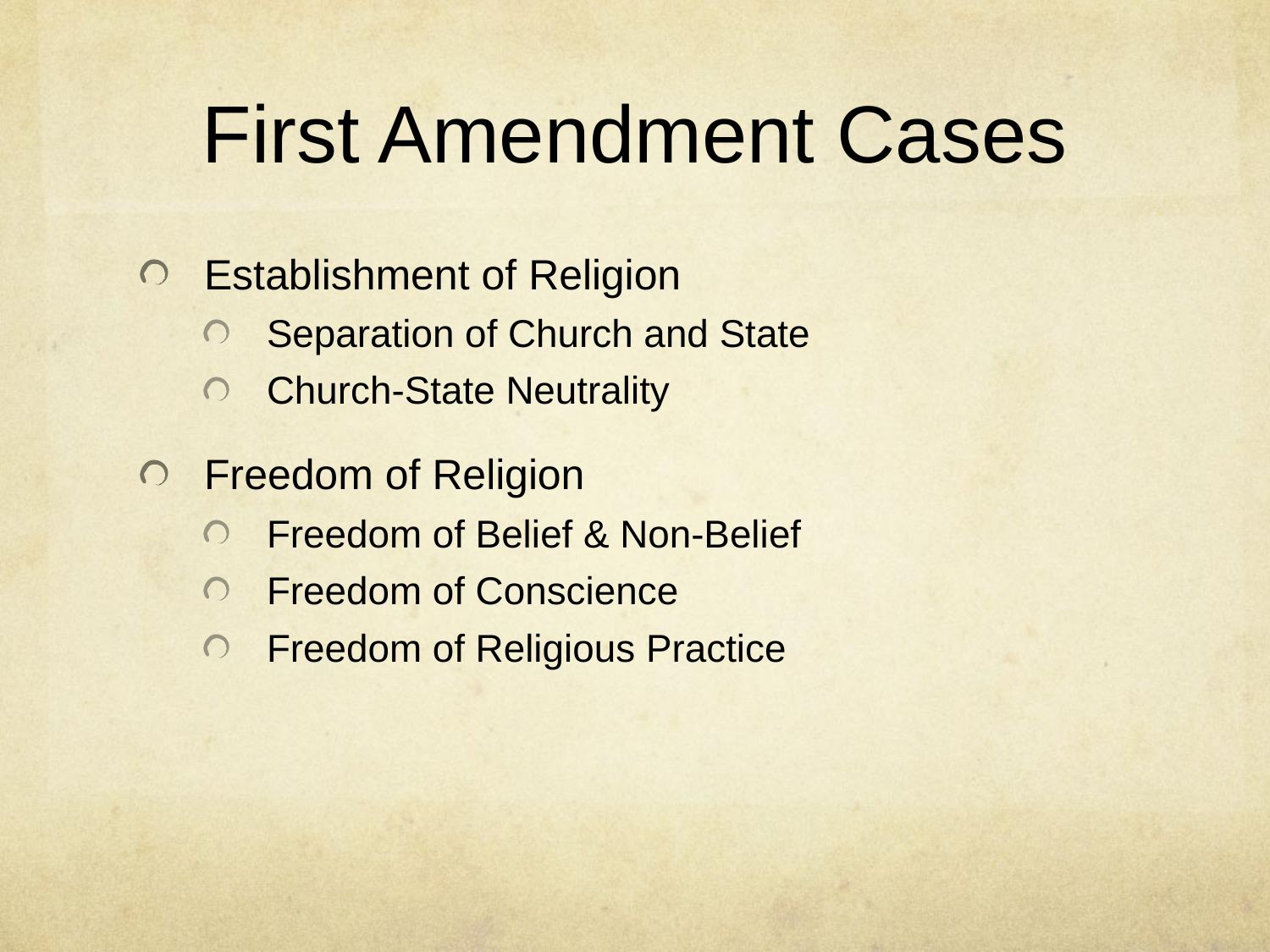

# First Amendment Cases
Establishment of Religion
Separation of Church and State
Church-State Neutrality
Freedom of Religion
Freedom of Belief & Non-Belief
Freedom of Conscience
Freedom of Religious Practice